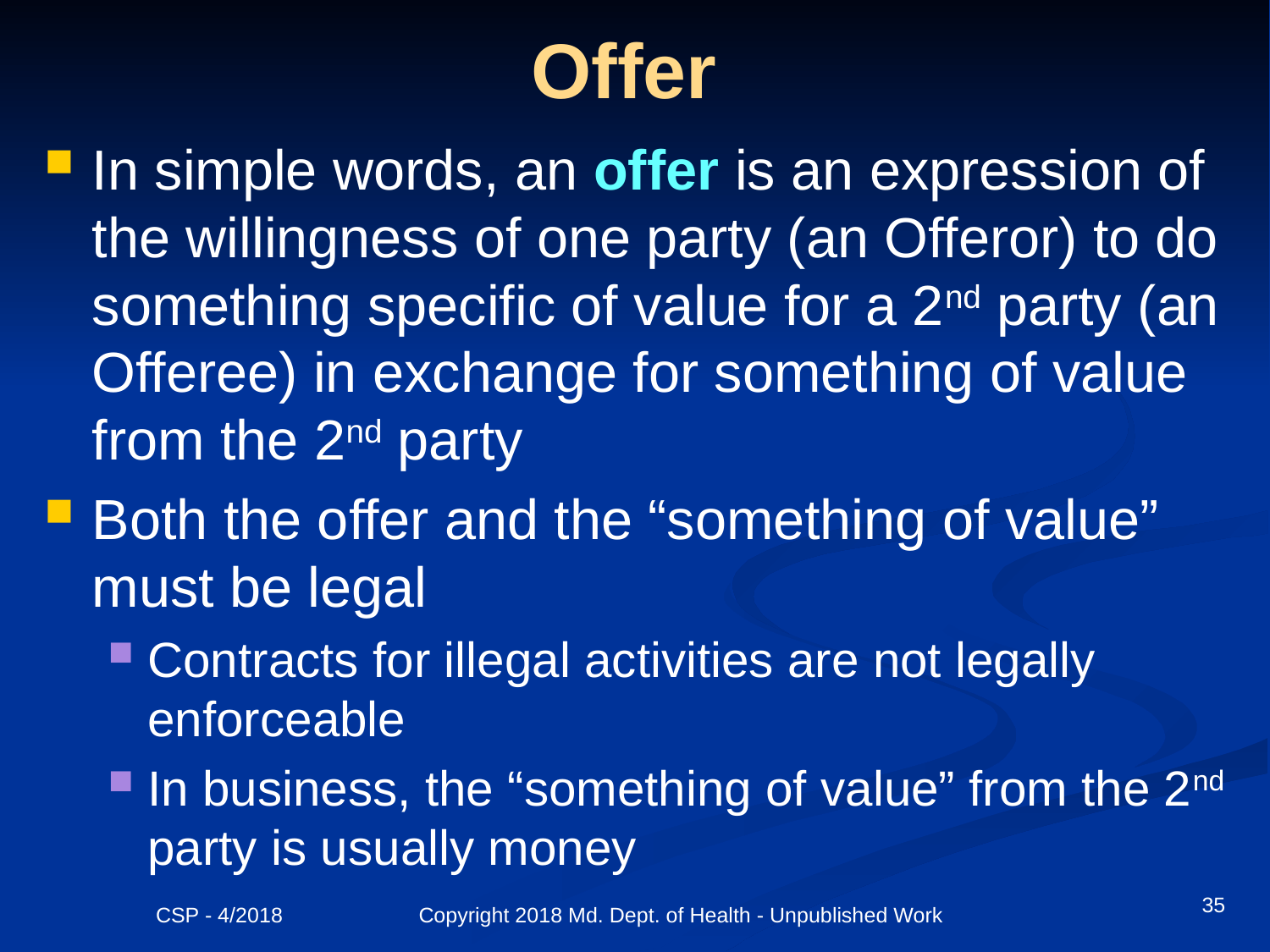

# Offer
In simple words, an offer is an expression of the willingness of one party (an Offeror) to do something specific of value for a 2nd party (an Offeree) in exchange for something of value from the 2nd party
Both the offer and the “something of value” must be legal
Contracts for illegal activities are not legally enforceable
In business, the “something of value” from the 2nd party is usually money
35
CSP - 4/2018                       Copyright 2018 Md. Dept. of Health - Unpublished Work